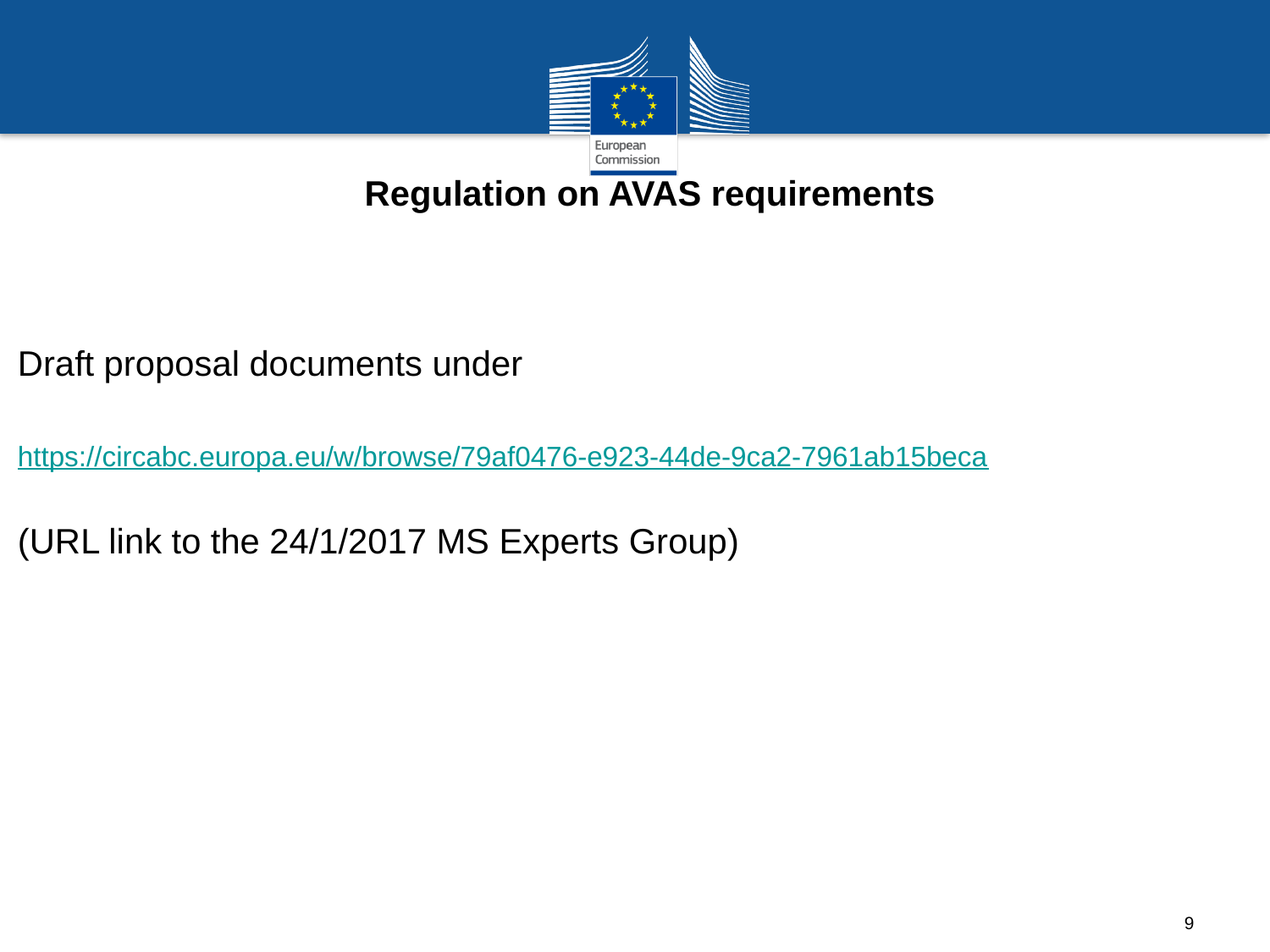

Regulation on AVAS requirements

Draft proposal documents under

https://circabc.europa.eu/w/browse/79af0476-e923-44de-9ca2-7961ab15beca

(URL link to the 24/1/2017 MS Experts Group)

9